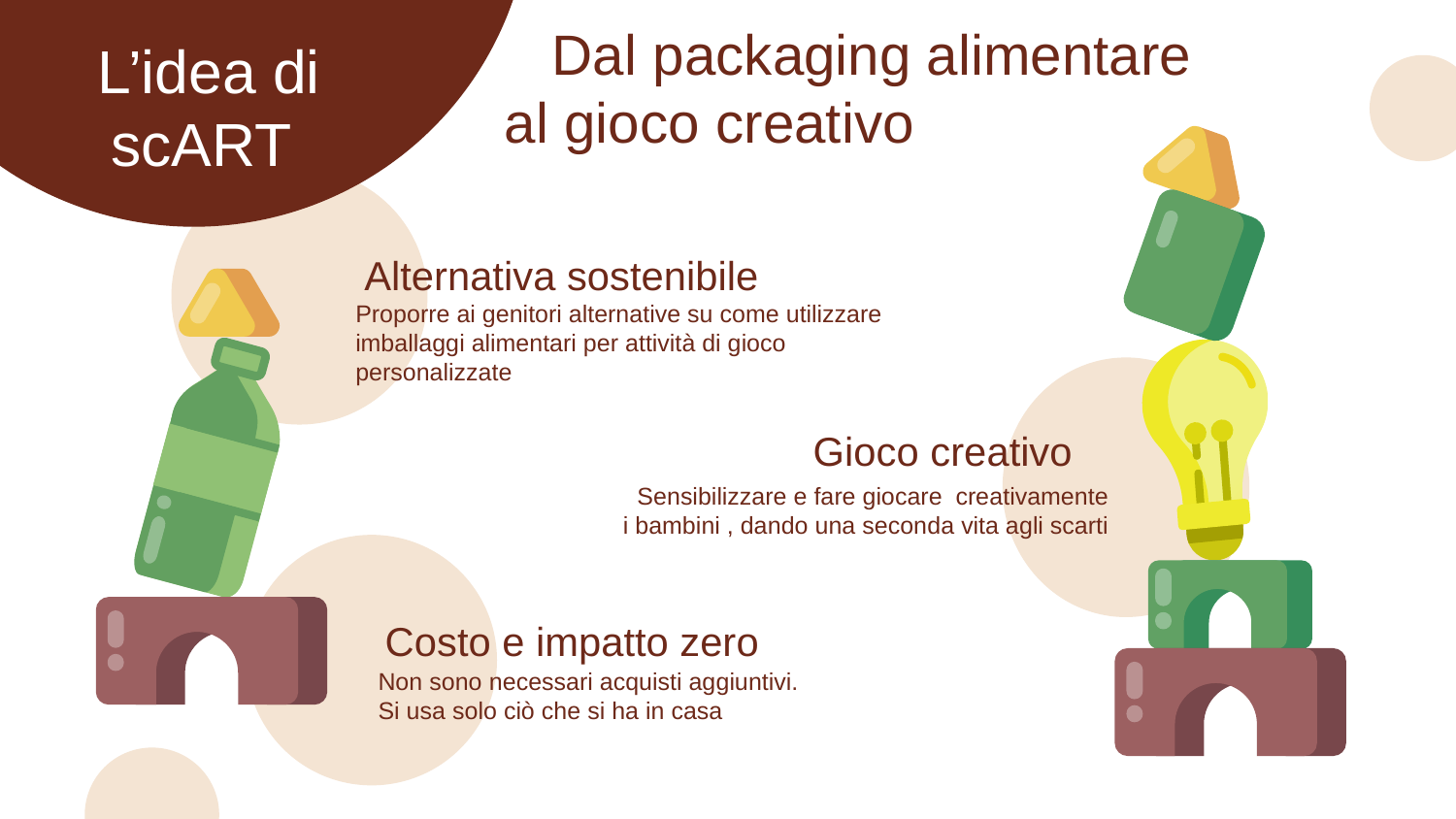

Dal packaging alimentare
al gioco creativo
L’idea di scART

Alternativa sostenibile

Proporre ai genitori alternative su come utilizzare imballaggi alimentari per attività di gioco personalizzate

Gioco creativo
Sensibilizzare e fare giocare  creativamente
 i bambini , dando una seconda vita agli scarti

Costo e impatto zero

Non sono necessari acquisti aggiuntivi. Si usa solo ciò che si ha in casa